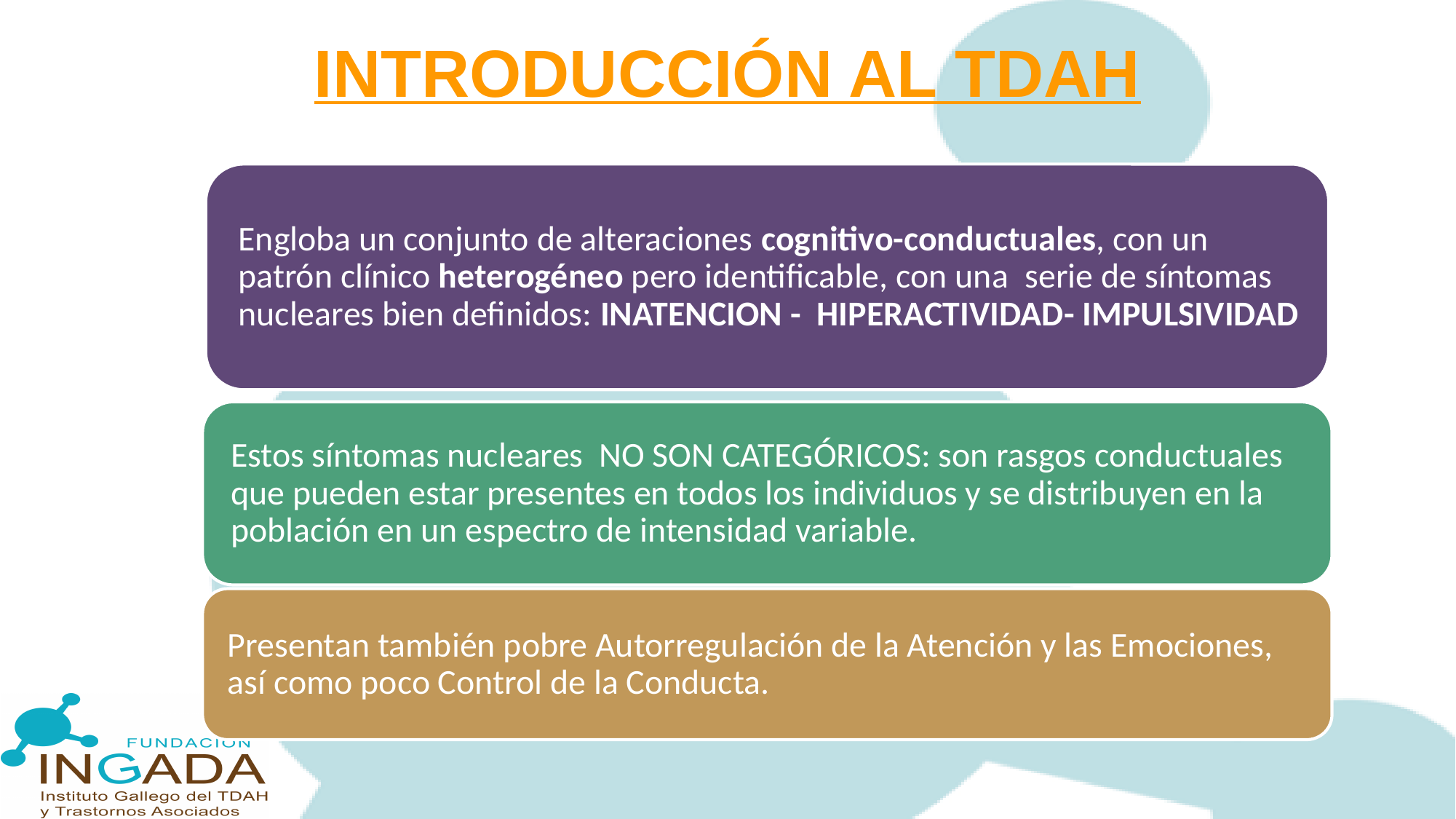

# INTRODUCCIÓN AL TDAH
Engloba un conjunto de alteraciones cognitivo-conductuales, con un patrón clínico heterogéneo pero identificable, con una  serie de síntomas nucleares bien definidos: INATENCION -  HIPERACTIVIDAD- IMPULSIVIDAD
Estos síntomas nucleares  NO SON CATEGÓRICOS: son rasgos conductuales que pueden estar presentes en todos los individuos y se distribuyen en la población en un espectro de intensidad variable.
Presentan también pobre Autorregulación de la Atención y las Emociones, así como poco Control de la Conducta.